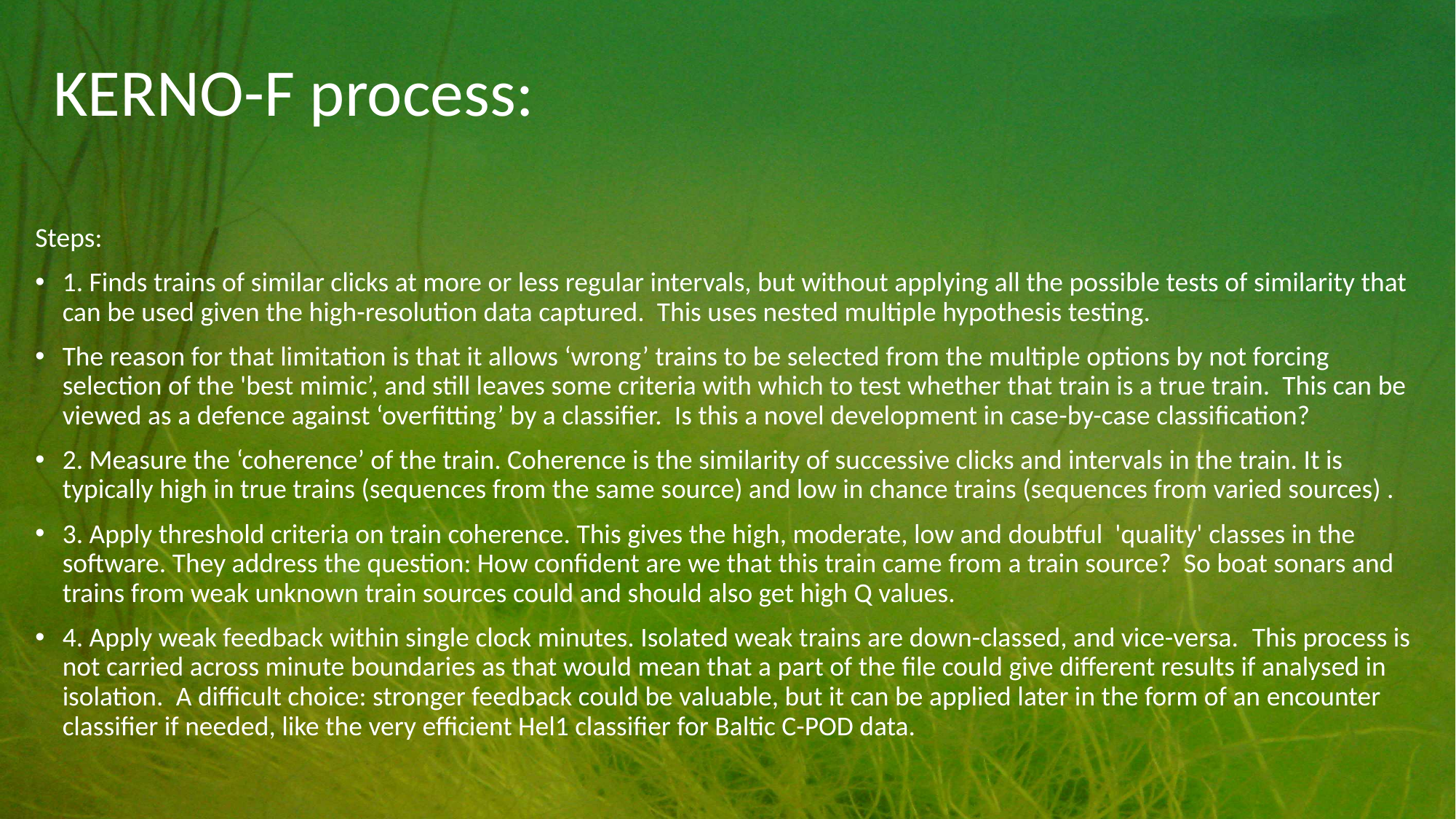

# KERNO-F process:
Steps:
1. Finds trains of similar clicks at more or less regular intervals, but without applying all the possible tests of similarity that can be used given the high-resolution data captured.  This uses nested multiple hypothesis testing.
The reason for that limitation is that it allows ‘wrong’ trains to be selected from the multiple options by not forcing selection of the 'best mimic’, and still leaves some criteria with which to test whether that train is a true train.  This can be viewed as a defence against ‘overfitting’ by a classifier.  Is this a novel development in case-by-case classification?
2. Measure the ‘coherence’ of the train. Coherence is the similarity of successive clicks and intervals in the train. It is typically high in true trains (sequences from the same source) and low in chance trains (sequences from varied sources) .
3. Apply threshold criteria on train coherence. This gives the high, moderate, low and doubtful  'quality' classes in the software. They address the question: How confident are we that this train came from a train source?  So boat sonars and trains from weak unknown train sources could and should also get high Q values.
4. Apply weak feedback within single clock minutes. Isolated weak trains are down-classed, and vice-versa.  This process is not carried across minute boundaries as that would mean that a part of the file could give different results if analysed in isolation.  A difficult choice: stronger feedback could be valuable, but it can be applied later in the form of an encounter classifier if needed, like the very efficient Hel1 classifier for Baltic C-POD data.